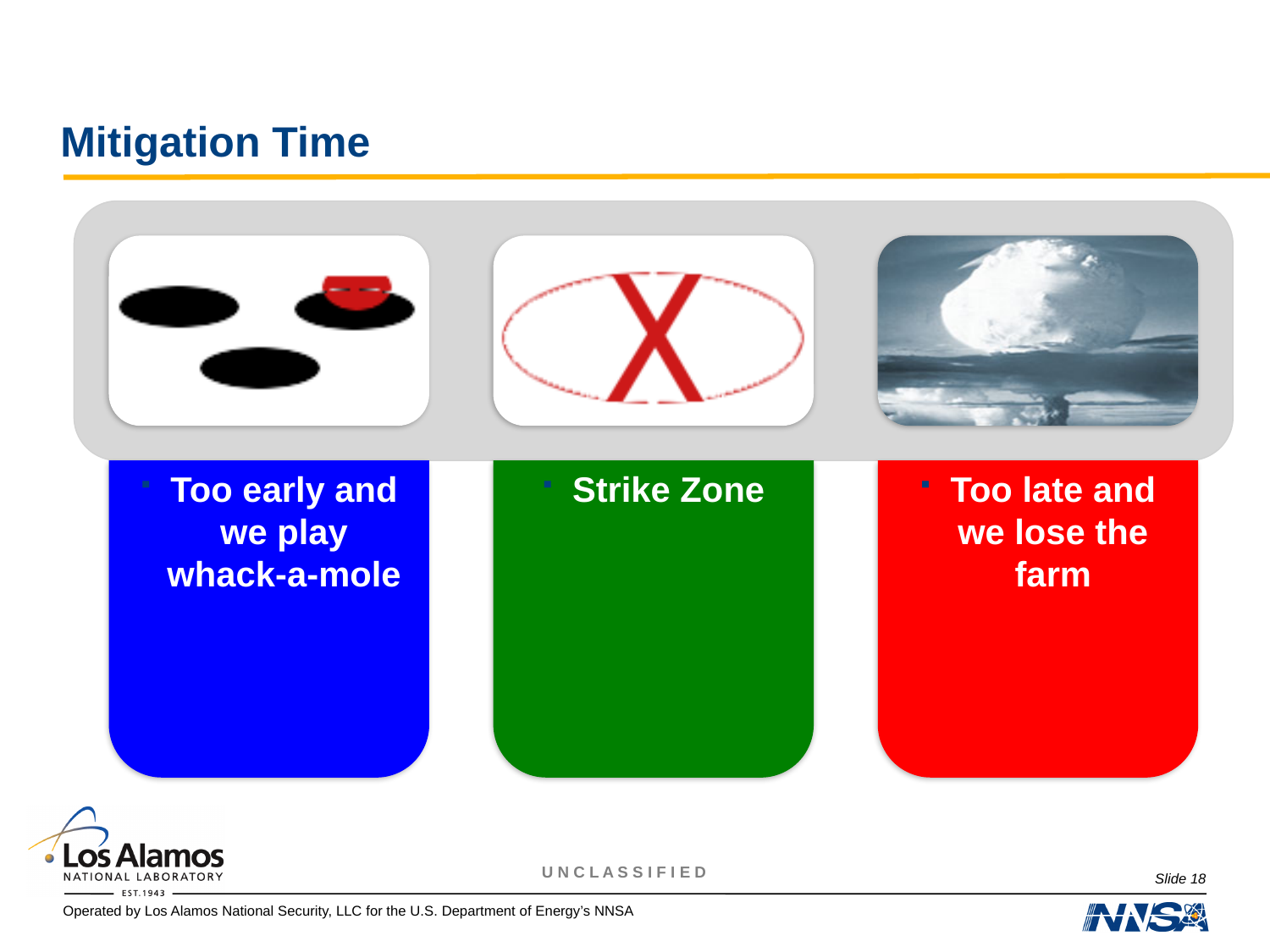

# Mitigation Time
Too early and we play whack-a-mole
Too late and we lose the farm
Strike Zone
Slide 18